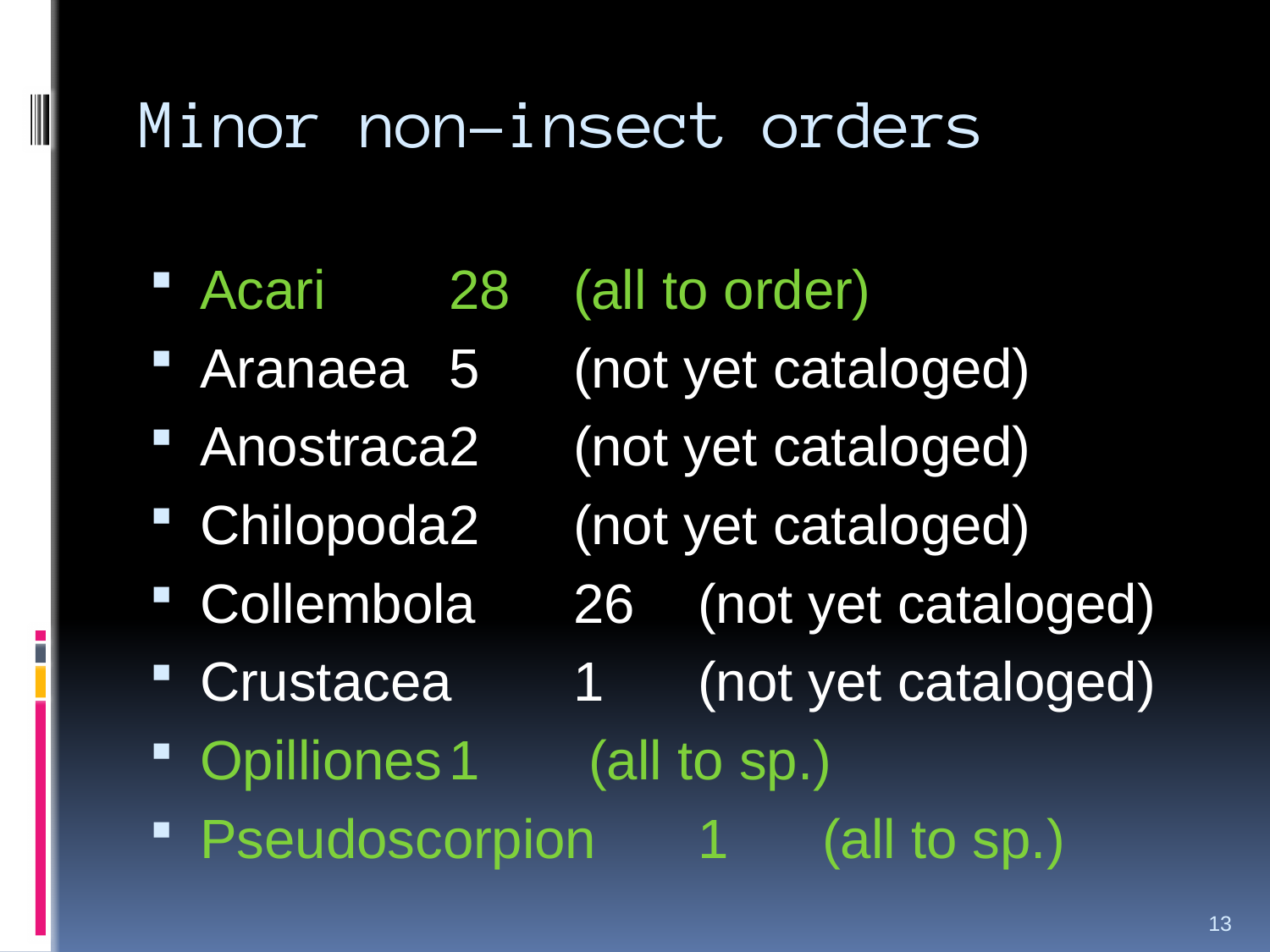

# Minor non-insect orders
Acari			28 	(all to order)
Aranaea			5	(not yet cataloged)
Anostraca		2	(not yet cataloged)
Chilopoda		2	(not yet cataloged)
Collembola		26	(not yet cataloged)
Crustacea		1	(not yet cataloged)
Opilliones		1	 (all to sp.)
Pseudoscorpion	1	(all to sp.)
13